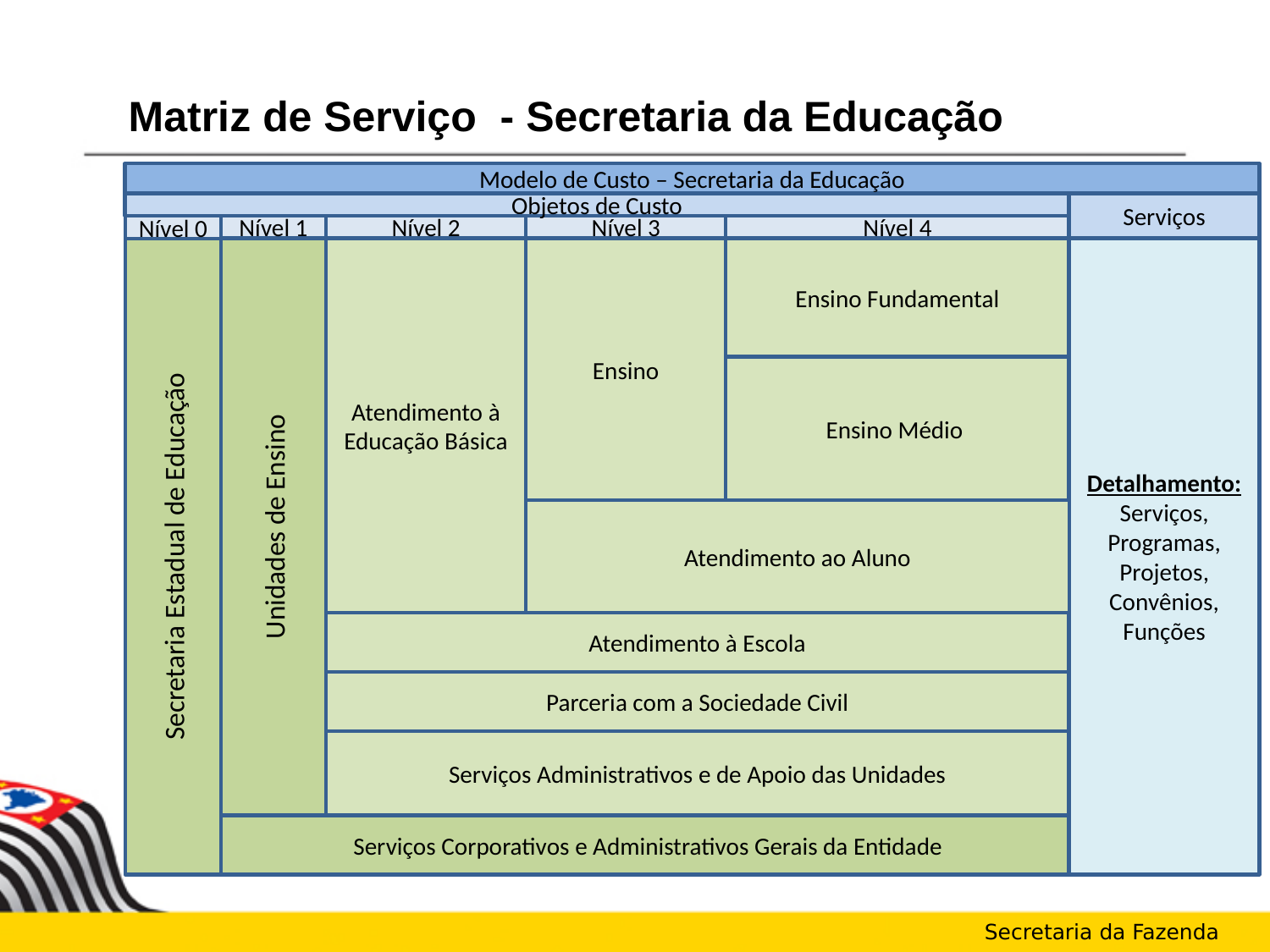

# Matriz de Serviço  - Secretaria da Educação
Modelo de Custo – Secretaria da Educação
Objetos de Custo
Serviços
Nível 1
Nível 2
Nível 3
Nível 4
Nível 0
Atendimento à Educação Básica
Ensino
Detalhamento: Serviços, Programas, Projetos, Convênios,
Funções
Secretaria Estadual de Educação
Unidades de Ensino
Ensino Fundamental
Ensino Médio
Atendimento ao Aluno
Atendimento à Escola
Parceria com a Sociedade Civil
Serviços Administrativos e de Apoio das Unidades
 Serviços Corporativos e Administrativos Gerais da Entidade
Secretaria da Fazenda